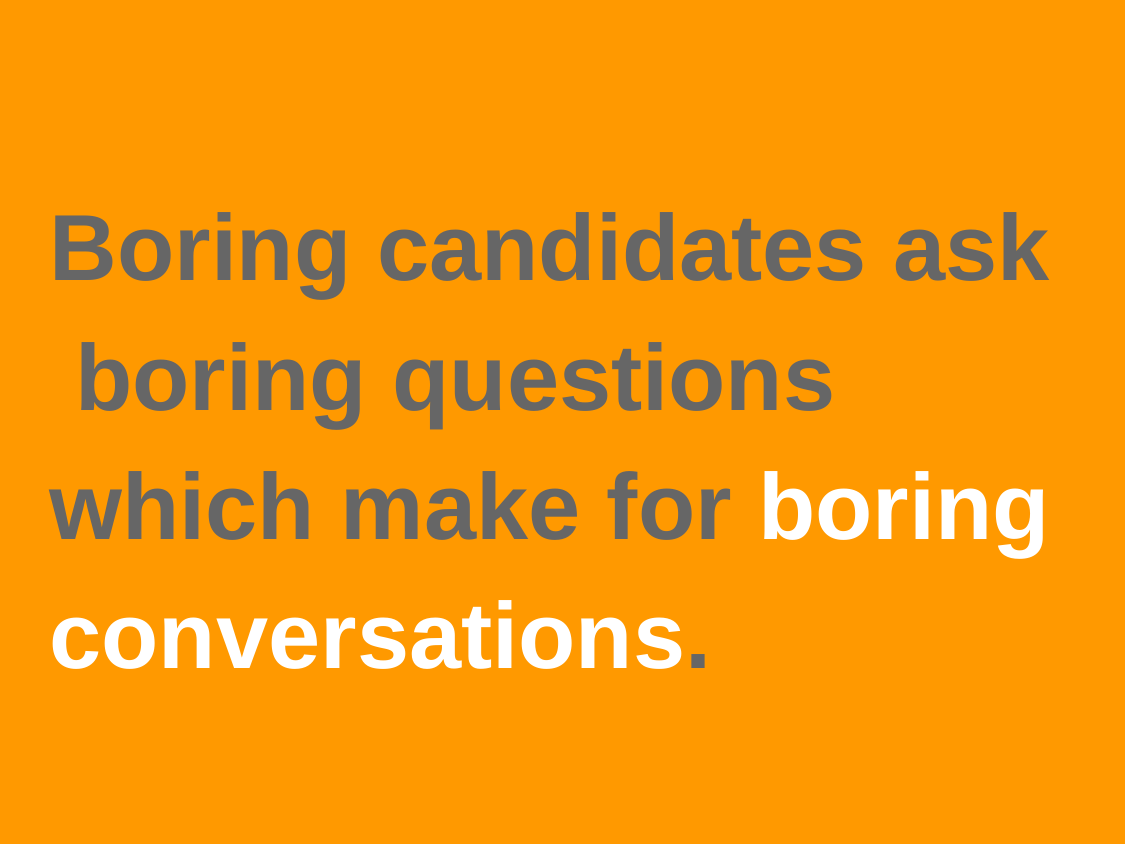

# Prepare questions
Boring candidates ask  boring questions which make for boring conversations.